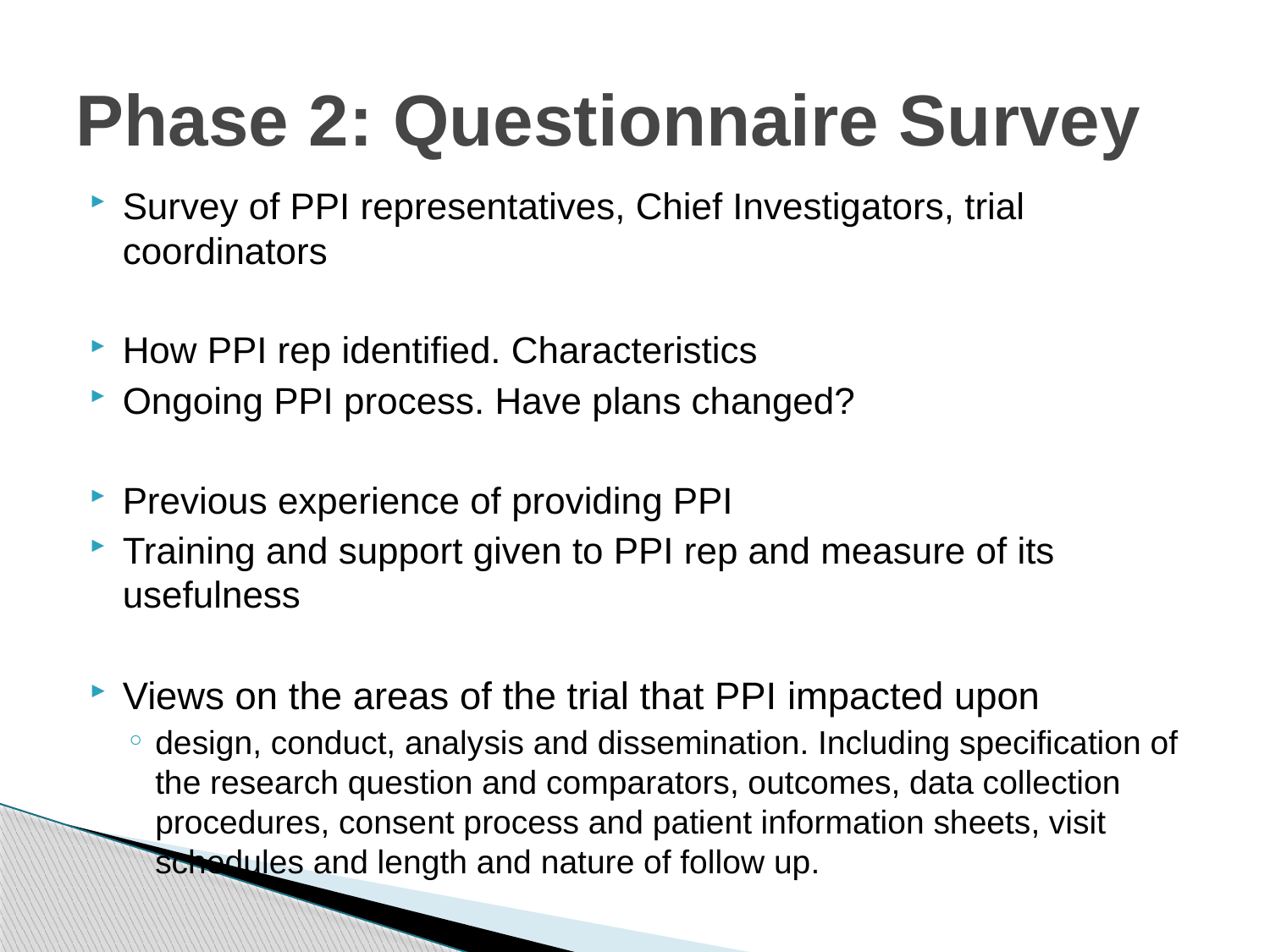

# Phase 2: Questionnaire Survey
Survey of PPI representatives, Chief Investigators, trial coordinators

How PPI rep identified. Characteristics
Ongoing PPI process. Have plans changed?

Previous experience of providing PPI
Training and support given to PPI rep and measure of its usefulness

Views on the areas of the trial that PPI impacted upon
design, conduct, analysis and dissemination. Including specification of the research question and comparators, outcomes, data collection procedures, consent process and patient information sheets, visit schedules and length and nature of follow up.